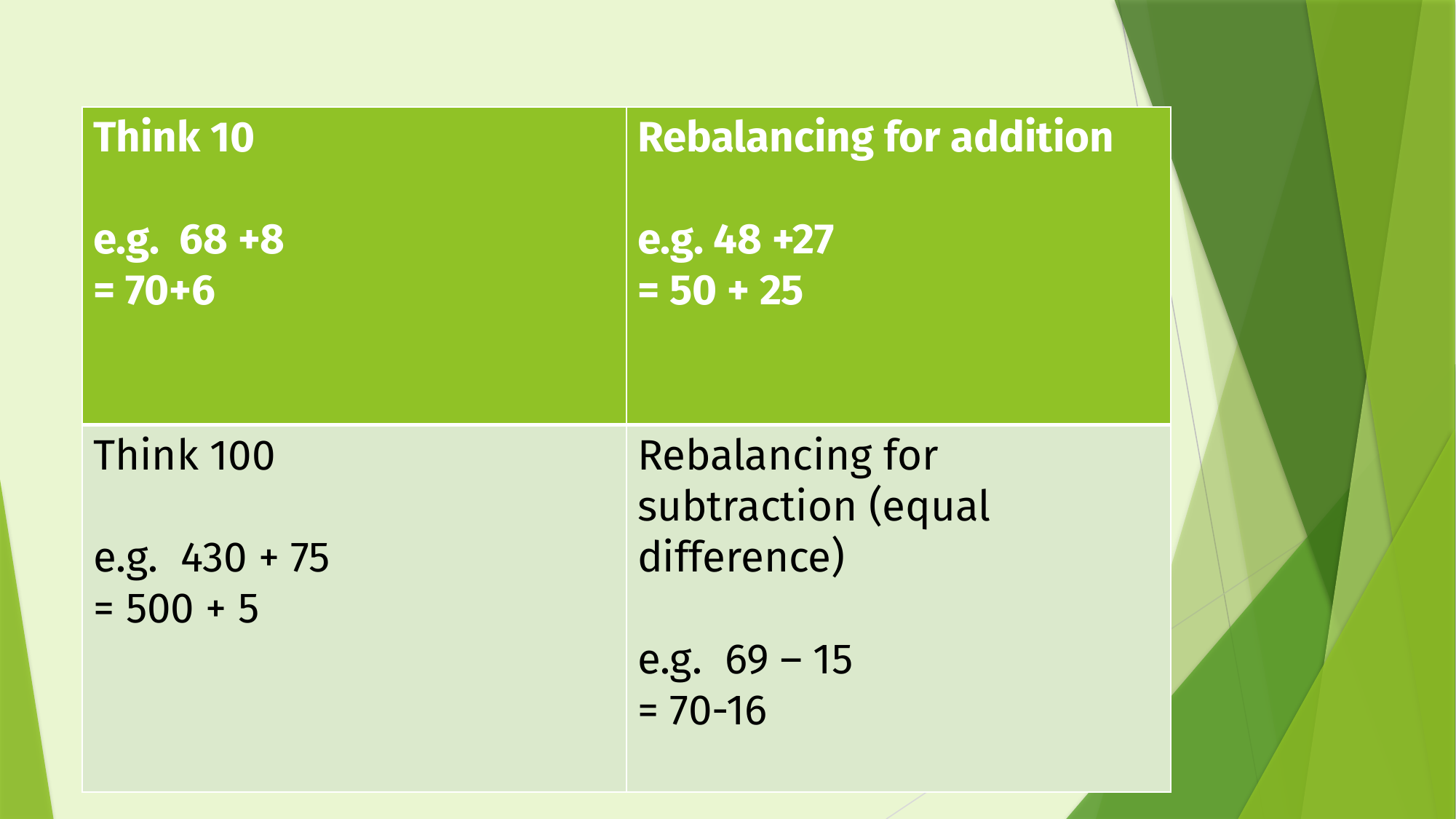

Think 10
| Think 10 e.g. 68 +8 = 70+6 | Rebalancing for addition e.g. 48 +27 = 50 + 25 |
| --- | --- |
| Think 100 e.g. 430 + 75 = 500 + 5 | Rebalancing for subtraction (equal difference) e.g. 69 – 15 = 70-16 |
Rebalancing
Regrouping
Place value